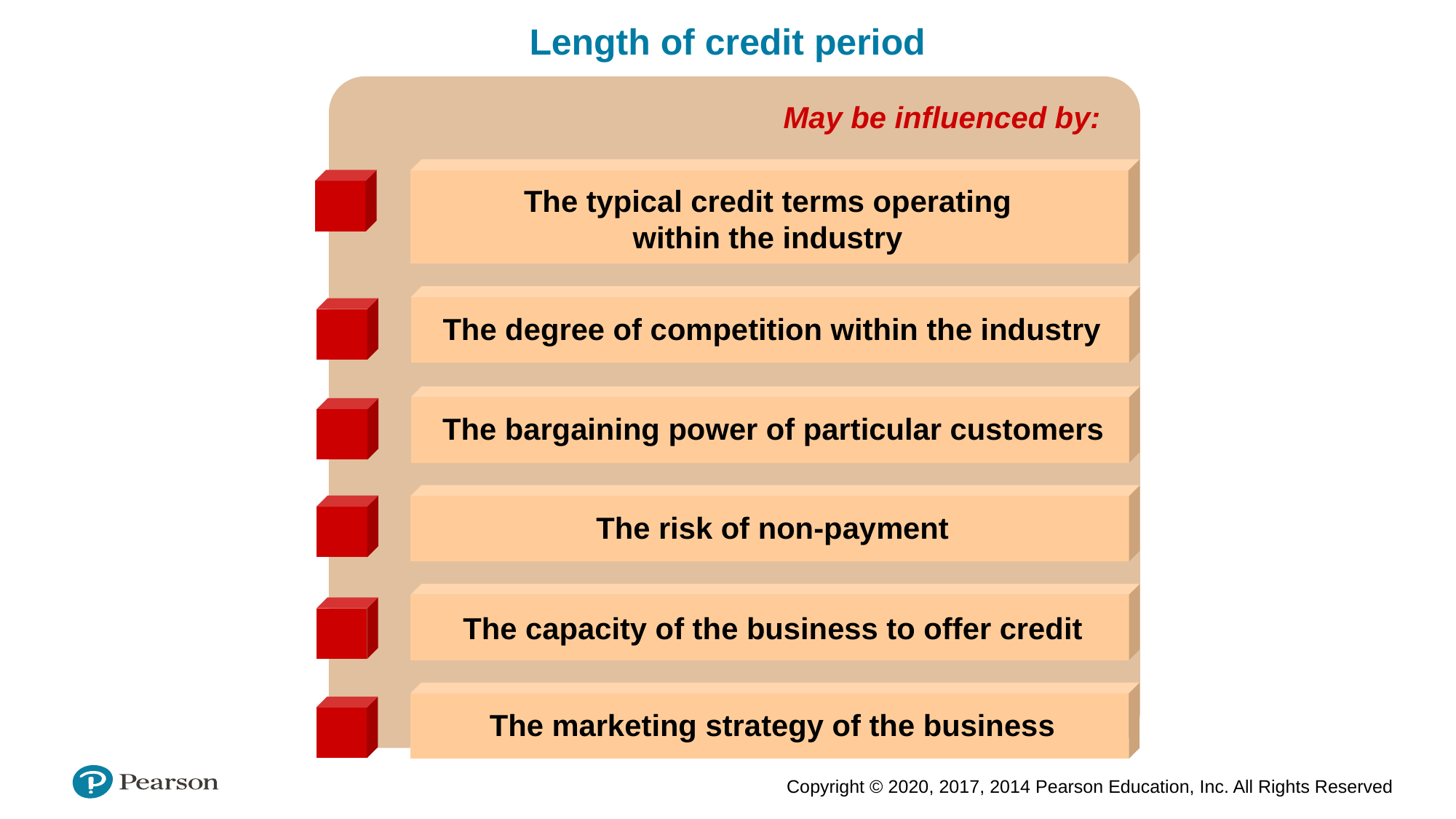

Length of credit period

May be influenced by:

The typical credit terms operating within the industry

The degree of competition within the industry

The bargaining power of particular customers

The risk of non-payment

The capacity of the business to offer credit

The marketing strategy of the business